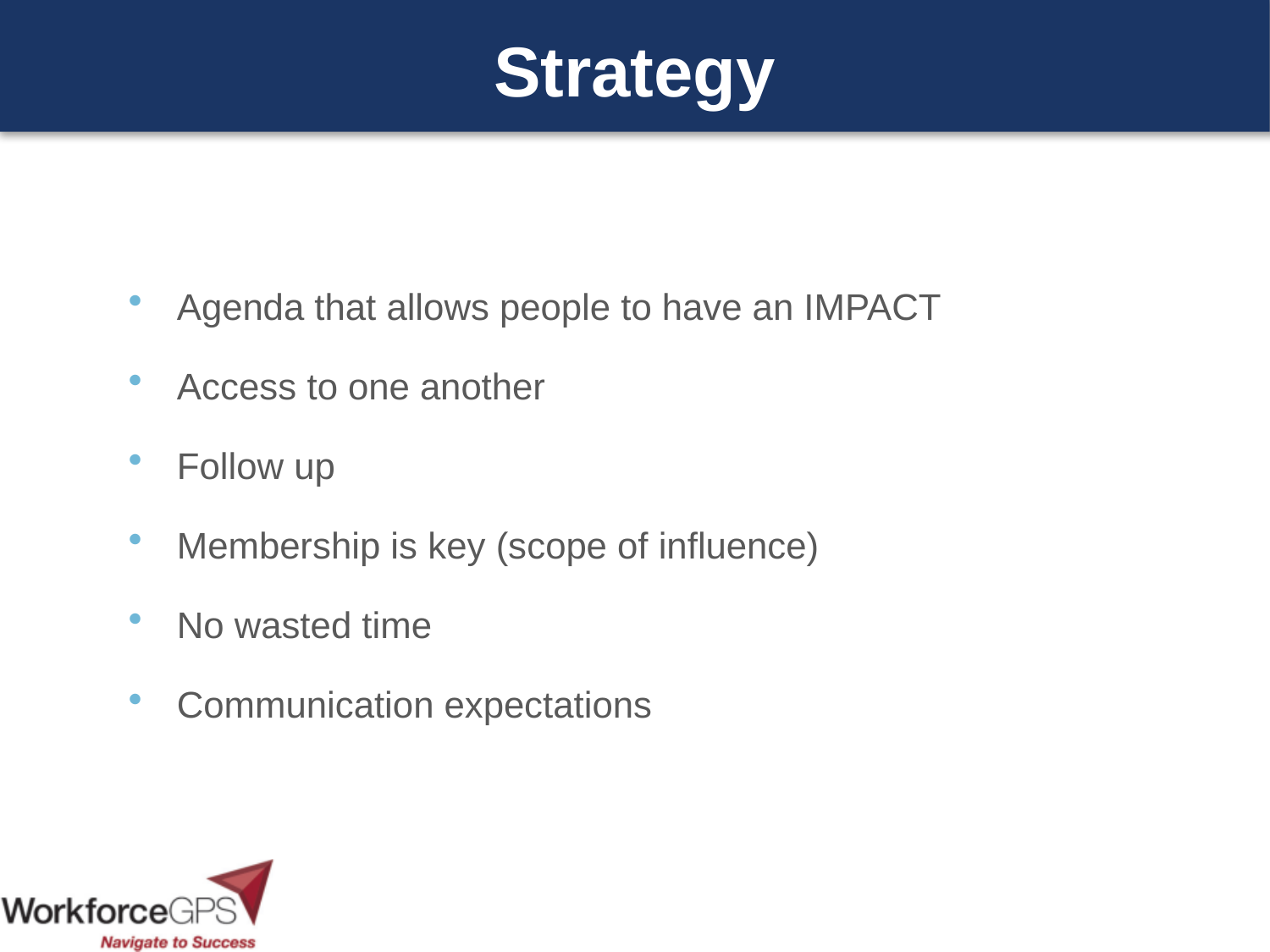

# Strategy
Agenda that allows people to have an IMPACT
Access to one another
Follow up
Membership is key (scope of influence)
No wasted time
Communication expectations